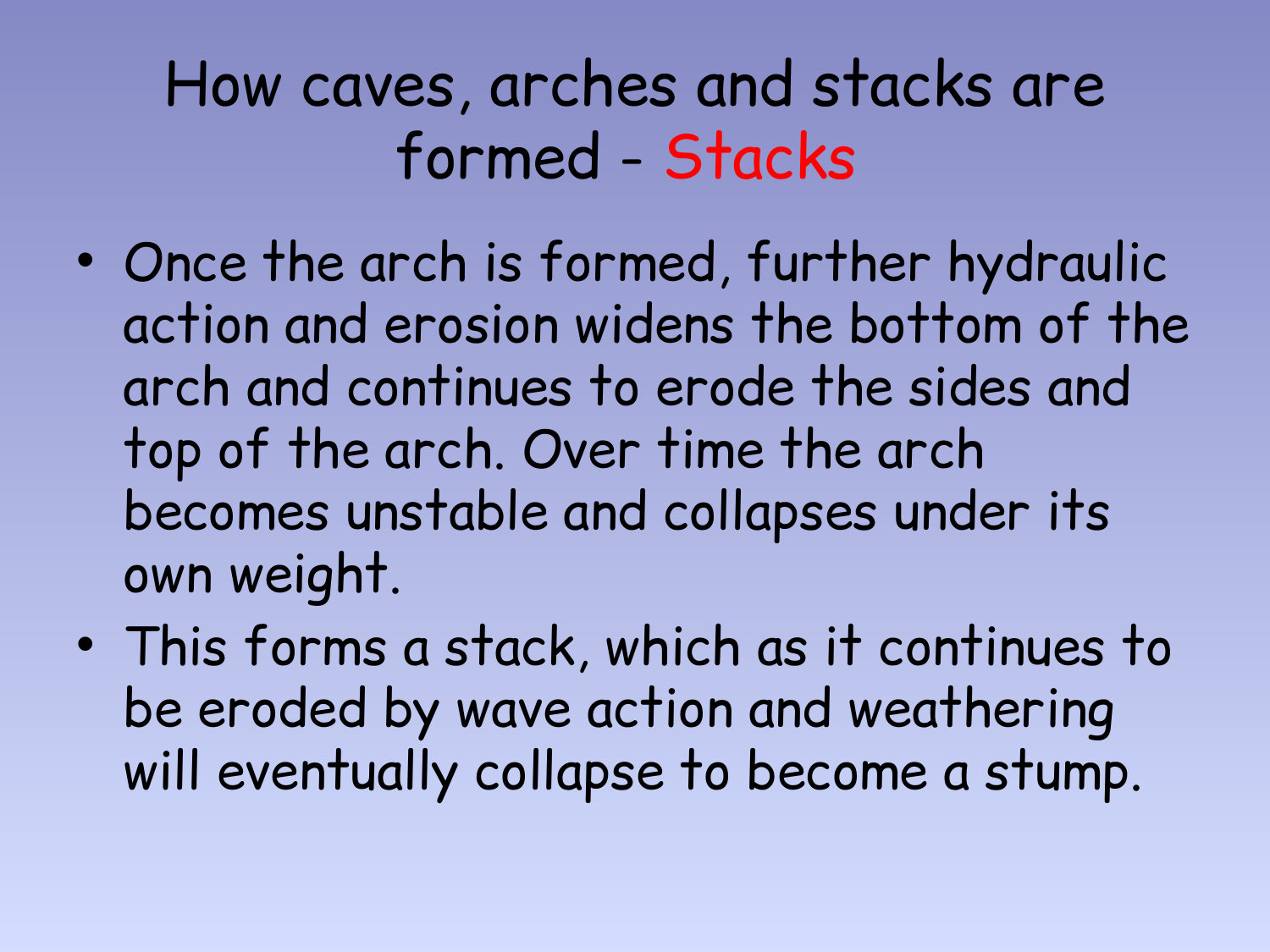

# How caves, arches and stacks are formed - Stacks
Once the arch is formed, further hydraulic action and erosion widens the bottom of the arch and continues to erode the sides and top of the arch. Over time the arch becomes unstable and collapses under its own weight.
This forms a stack, which as it continues to be eroded by wave action and weathering will eventually collapse to become a stump.